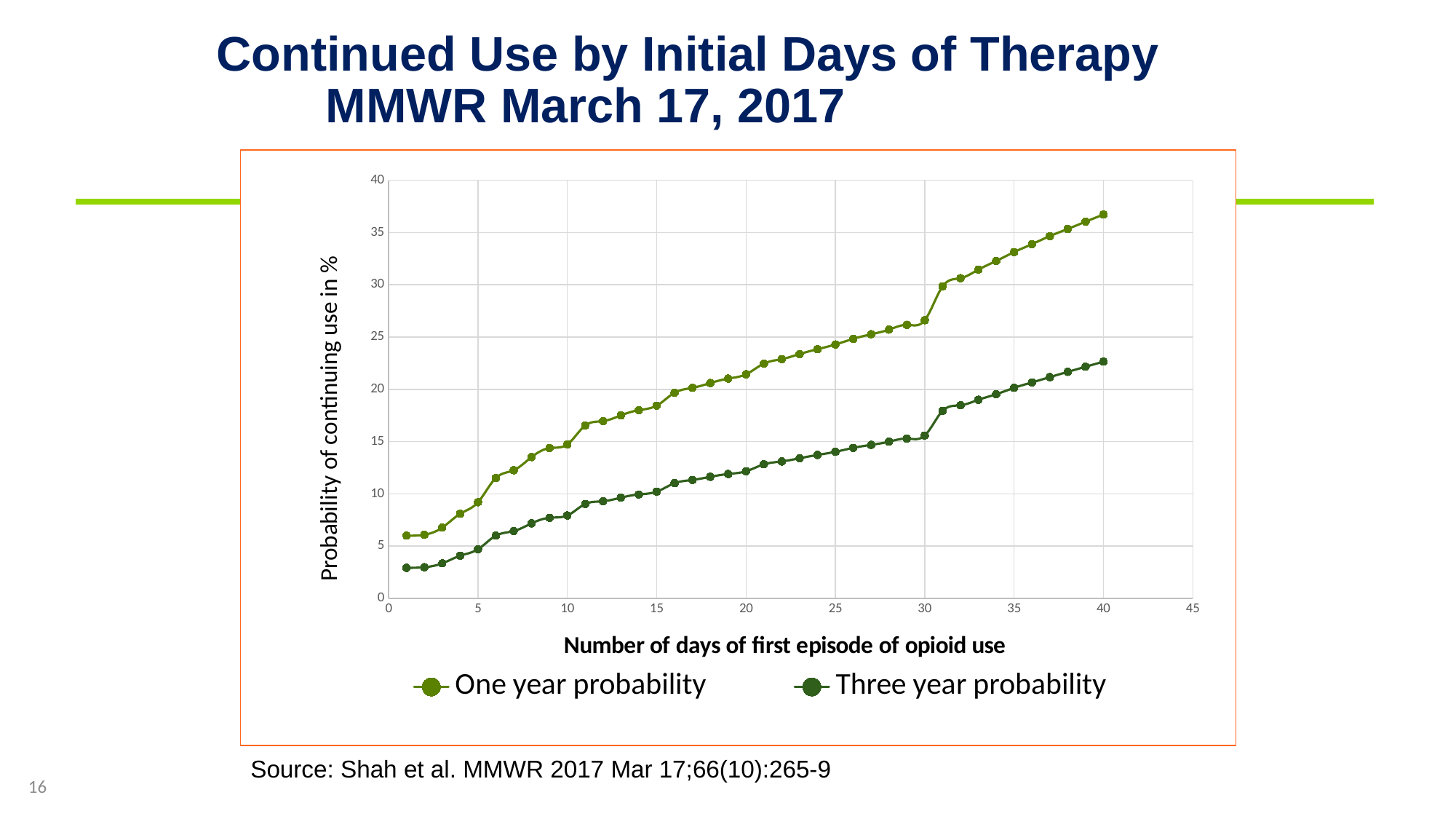

# Continued Use by Initial Days of Therapy	MMWR March 17, 2017

### Chart

| Category |  |  |
|---|---|---|
Source: Shah et al. MMWR 2017 Mar 17;66(10):265-9
16